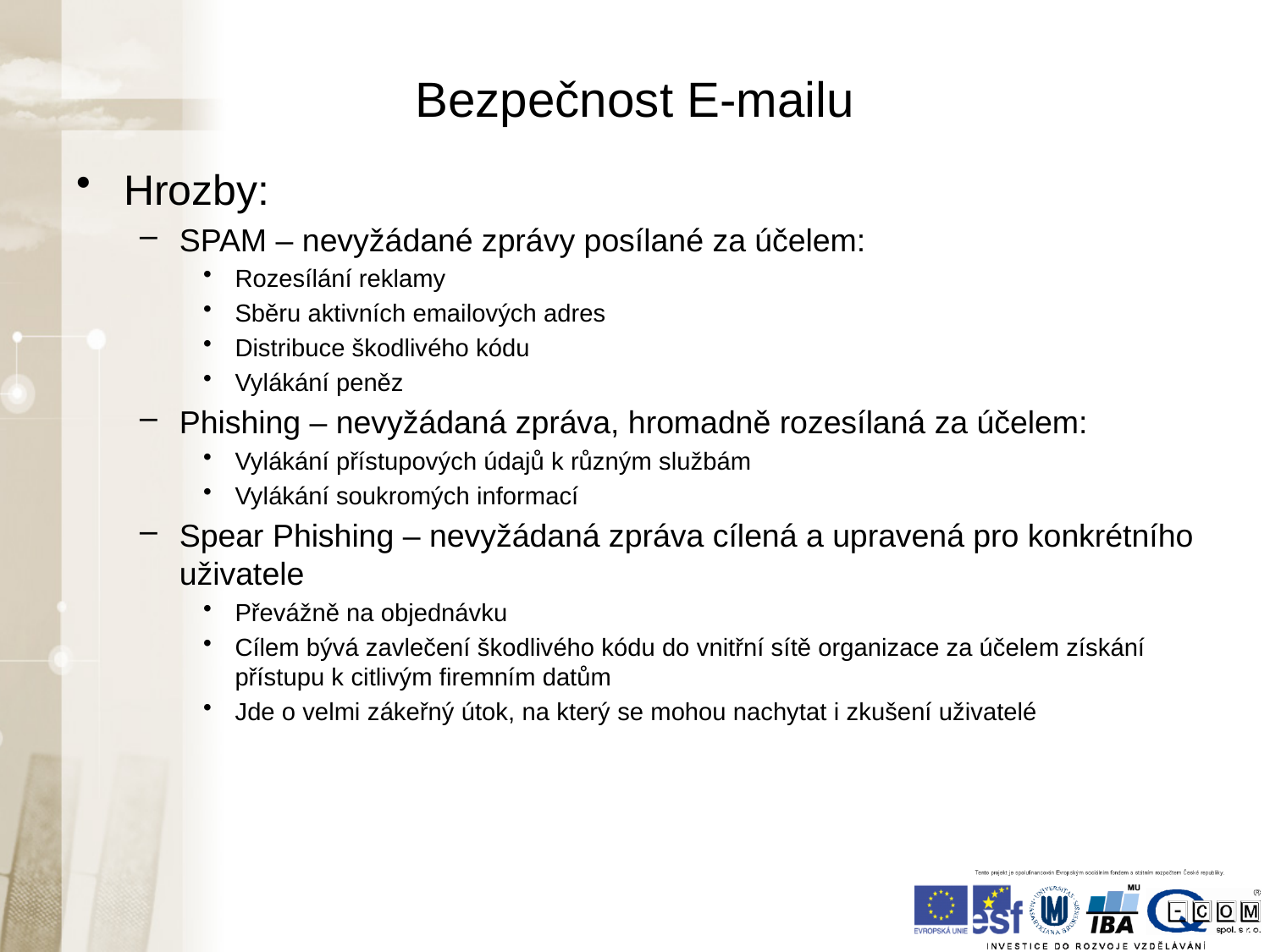

# Bezpečnost E-mailu
Hrozby:
SPAM – nevyžádané zprávy posílané za účelem:
Rozesílání reklamy
Sběru aktivních emailových adres
Distribuce škodlivého kódu
Vylákání peněz
Phishing – nevyžádaná zpráva, hromadně rozesílaná za účelem:
Vylákání přístupových údajů k různým službám
Vylákání soukromých informací
Spear Phishing – nevyžádaná zpráva cílená a upravená pro konkrétního uživatele
Převážně na objednávku
Cílem bývá zavlečení škodlivého kódu do vnitřní sítě organizace za účelem získání přístupu k citlivým firemním datům
Jde o velmi zákeřný útok, na který se mohou nachytat i zkušení uživatelé